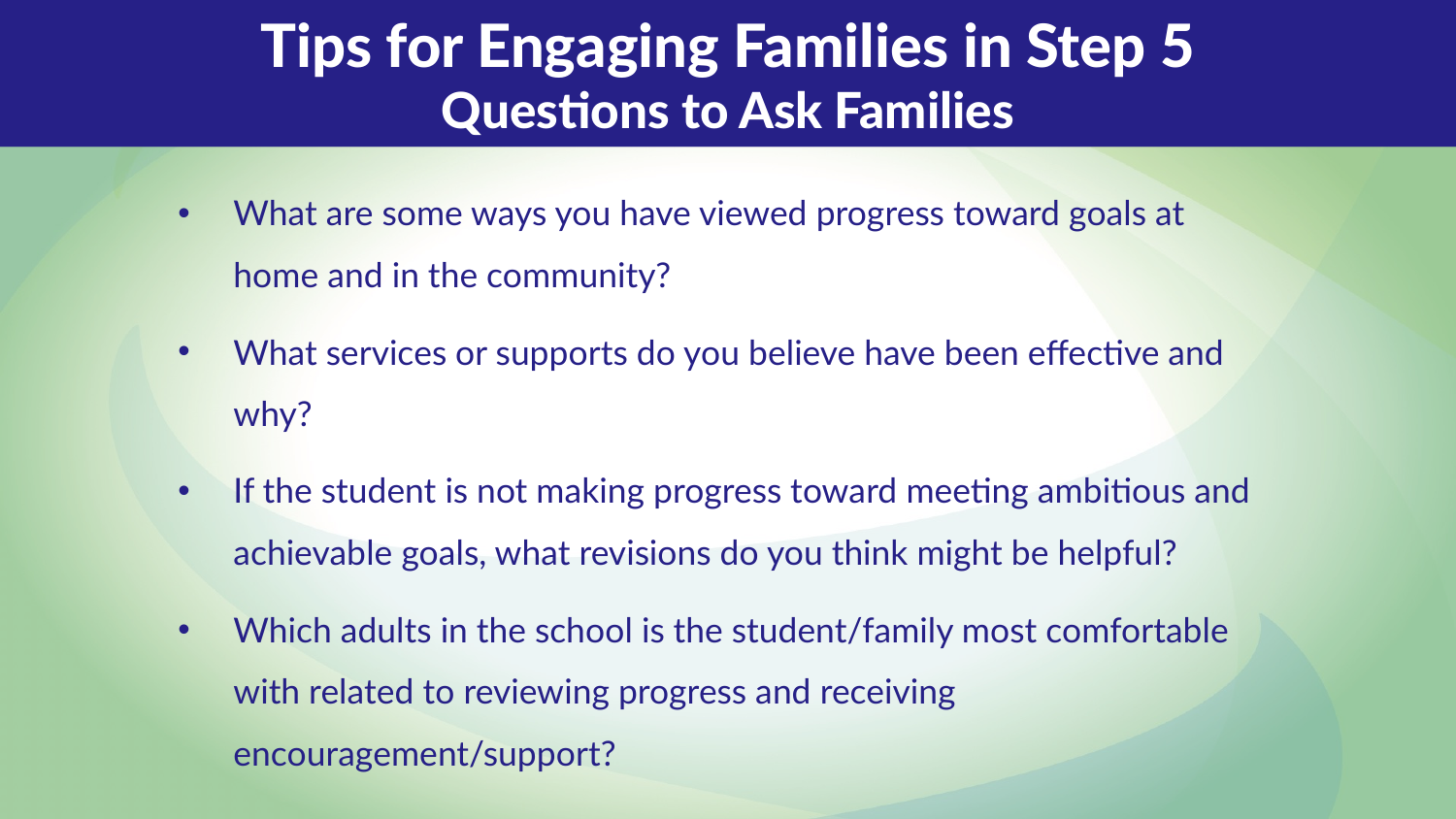

Tips for Engaging Families in Step 5
Questions to Ask Families
What are some ways you have viewed progress toward goals at home and in the community?
What services or supports do you believe have been effective and why?
If the student is not making progress toward meeting ambitious and achievable goals, what revisions do you think might be helpful?
Which adults in the school is the student/family most comfortable with related to reviewing progress and receiving encouragement/support?